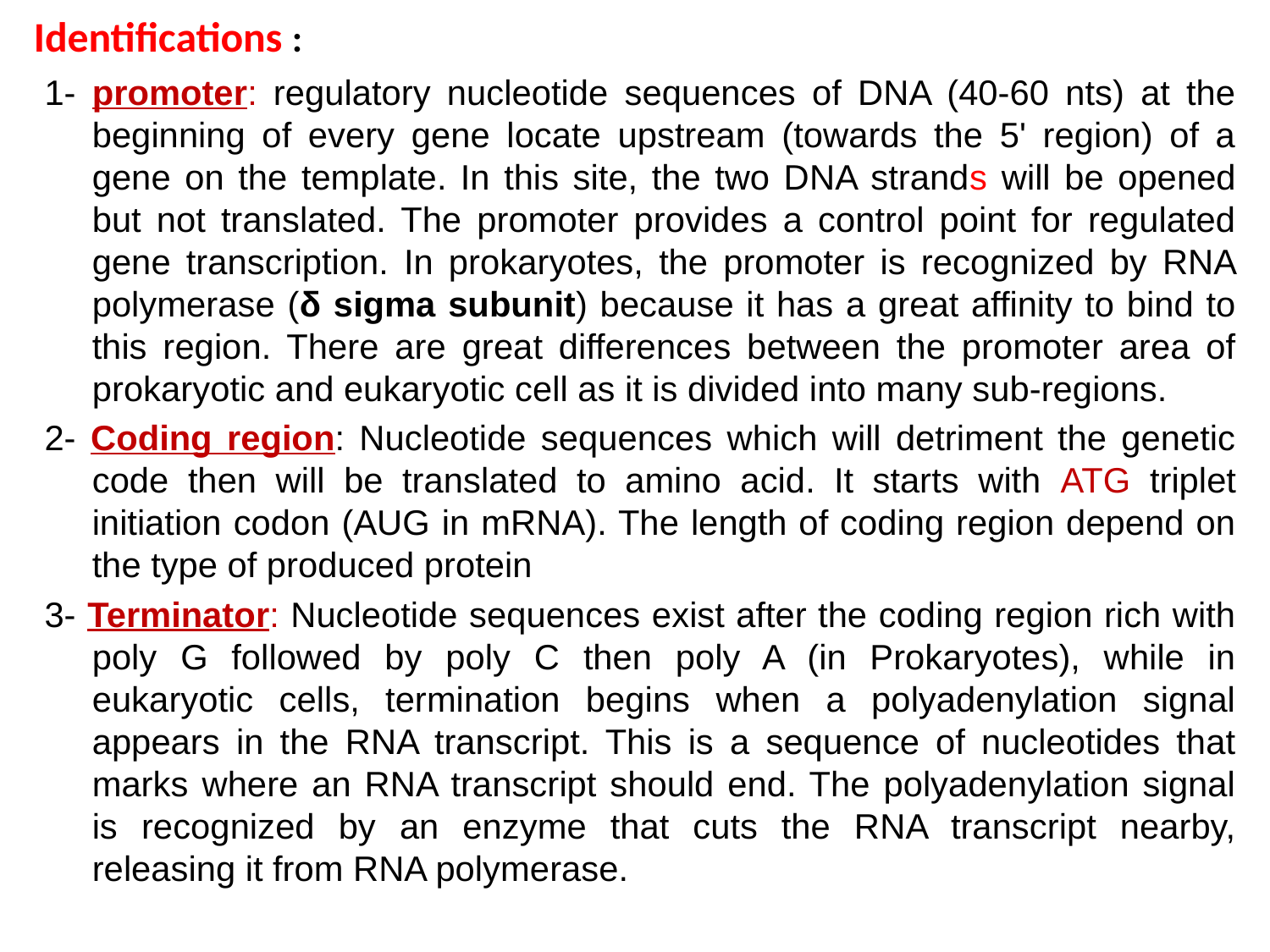

# Identifications :
1- promoter: regulatory nucleotide sequences of DNA (40-60 nts) at the beginning of every gene locate upstream (towards the 5' region) of a gene on the template. In this site, the two DNA strands will be opened but not translated. The promoter provides a control point for regulated gene transcription. In prokaryotes, the promoter is recognized by RNA polymerase (δ sigma subunit) because it has a great affinity to bind to this region. There are great differences between the promoter area of prokaryotic and eukaryotic cell as it is divided into many sub-regions.
2- Coding region: Nucleotide sequences which will detriment the genetic code then will be translated to amino acid. It starts with ATG triplet initiation codon (AUG in mRNA). The length of coding region depend on the type of produced protein
3- Terminator: Nucleotide sequences exist after the coding region rich with poly G followed by poly C then poly A (in Prokaryotes), while in eukaryotic cells, termination begins when a polyadenylation signal appears in the RNA transcript. This is a sequence of nucleotides that marks where an RNA transcript should end. The polyadenylation signal is recognized by an enzyme that cuts the RNA transcript nearby, releasing it from RNA polymerase.